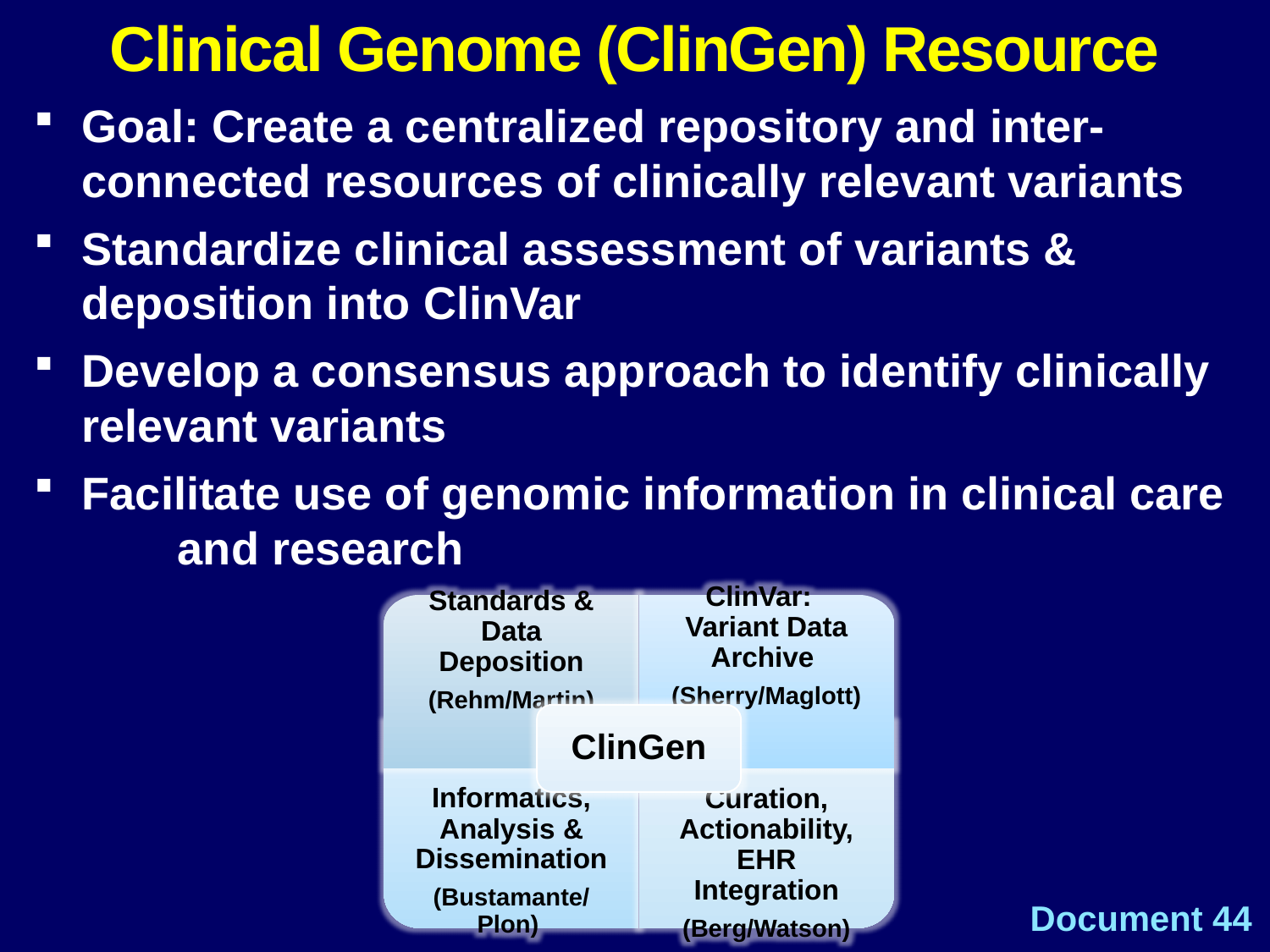

# Clinical Genome (ClinGen) Resource
Goal: Create a centralized repository and inter-	connected resources of clinically relevant variants
Standardize clinical assessment of variants & 	deposition into ClinVar
Develop a consensus approach to identify clinically 	relevant variants
Facilitate use of genomic information in clinical care 	and research

ClinVar:   Variant Data Archive
(Sherry/Maglott)

Standards & Data Deposition
(Rehm/Martin)

ClinGen
Informatics, Analysis & Dissemination
(Bustamante/Plon)

Curation, Actionability, EHR Integration
(Berg/Watson)

Document 44